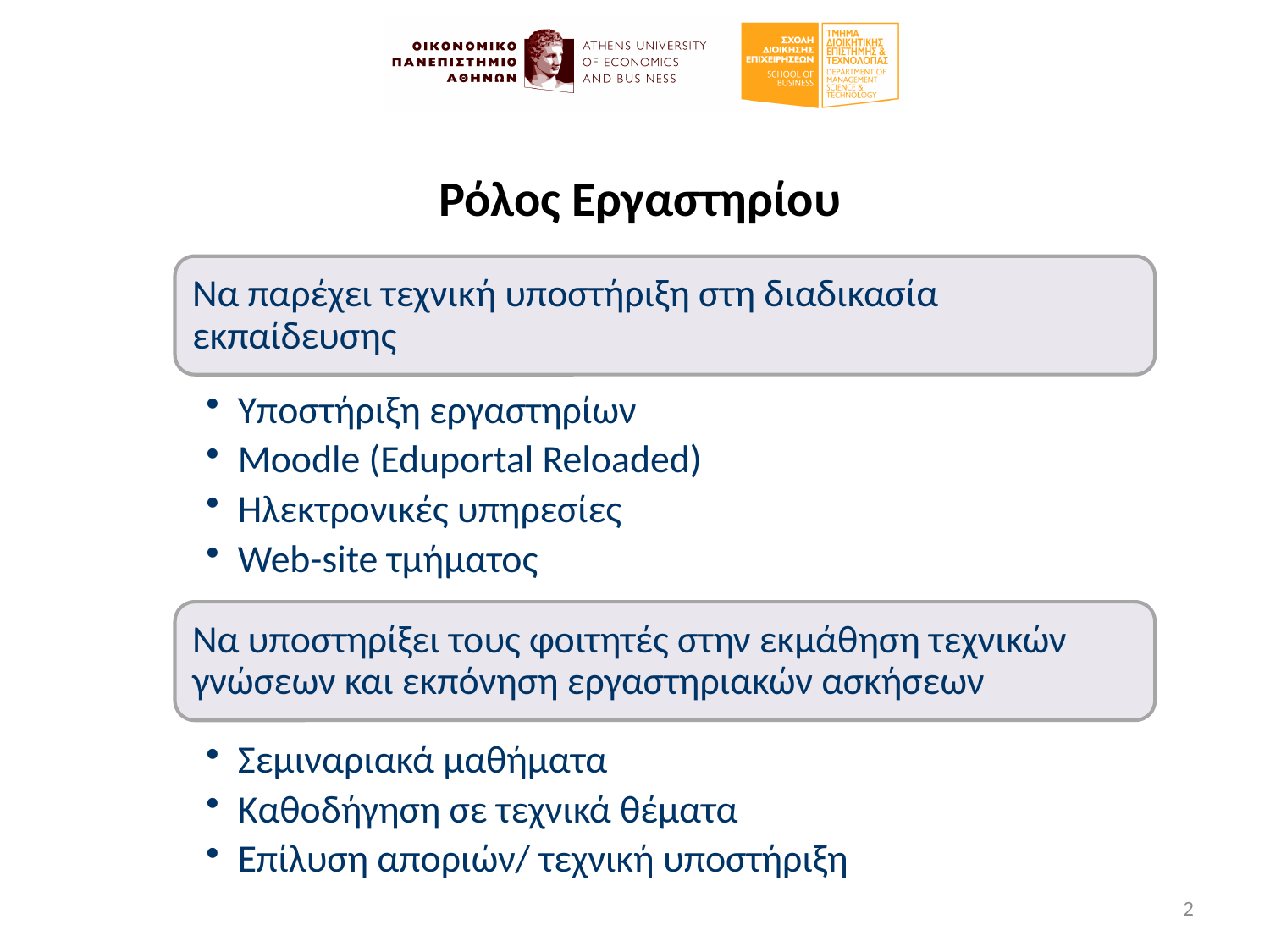

# Ρόλος Εργαστηρίου
Να παρέχει τεχνική υποστήριξη στη διαδικασία εκπαίδευσης
Υποστήριξη εργαστηρίων
Moodle (Eduportal Reloaded)
Ηλεκτρονικές υπηρεσίες
Web-site τμήματος
Να υποστηρίξει τους φοιτητές στην εκμάθηση τεχνικών γνώσεων και εκπόνηση εργαστηριακών ασκήσεων

Σεμιναριακά μαθήματα
Καθοδήγηση σε τεχνικά θέματα
Επίλυση αποριών/ τεχνική υποστήριξη
2